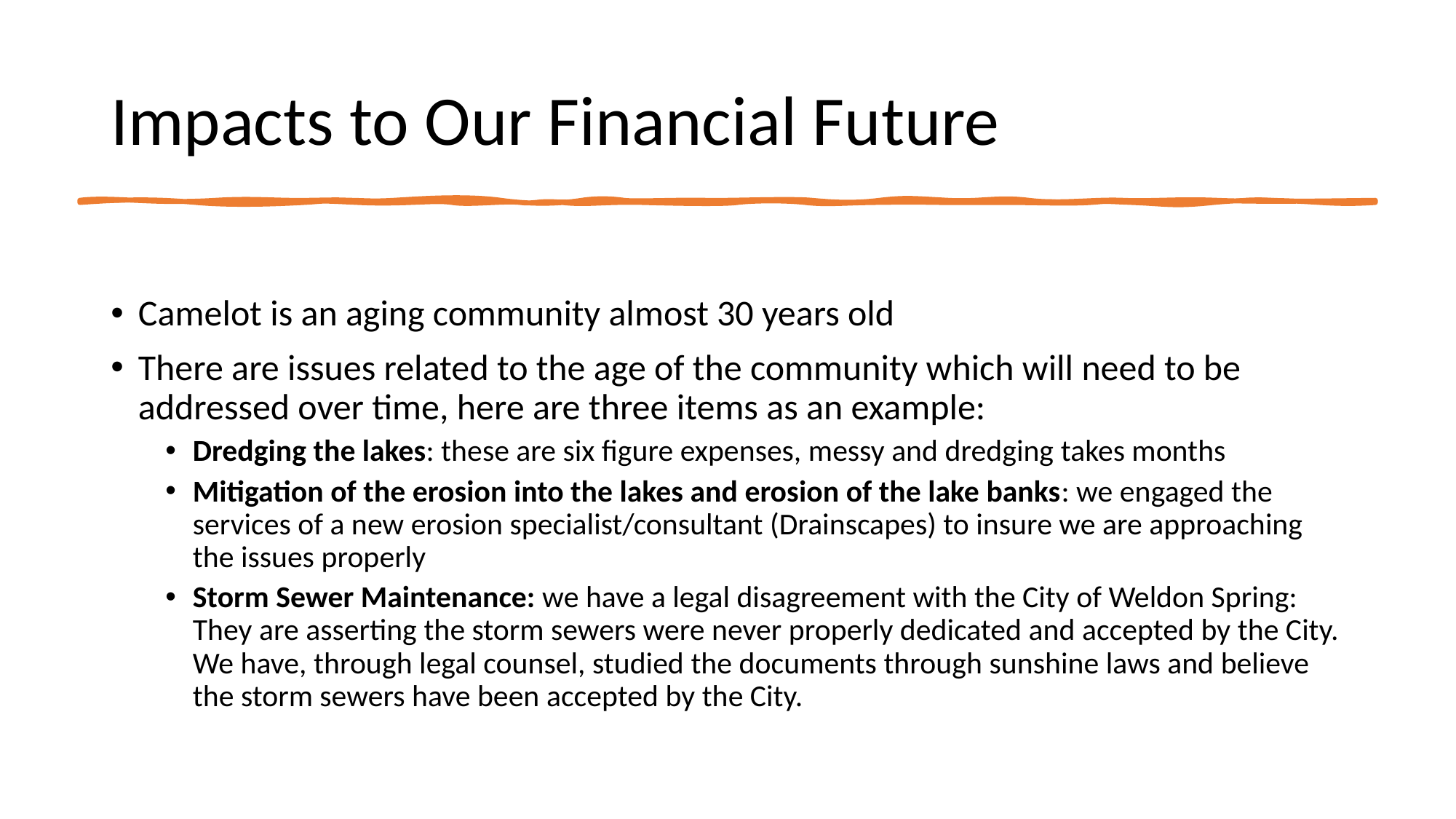

# Impacts to Our Financial Future

Camelot is an aging community almost 30 years old
There are issues related to the age of the community which will need to be addressed over time, here are three items as an example:
Dredging the lakes: these are six figure expenses, messy and dredging takes months
Mitigation of the erosion into the lakes and erosion of the lake banks: we engaged the services of a new erosion specialist/consultant (Drainscapes) to insure we are approaching the issues properly
Storm Sewer Maintenance: we have a legal disagreement with the City of Weldon Spring: They are asserting the storm sewers were never properly dedicated and accepted by the City. We have, through legal counsel, studied the documents through sunshine laws and believe the storm sewers have been accepted by the City.